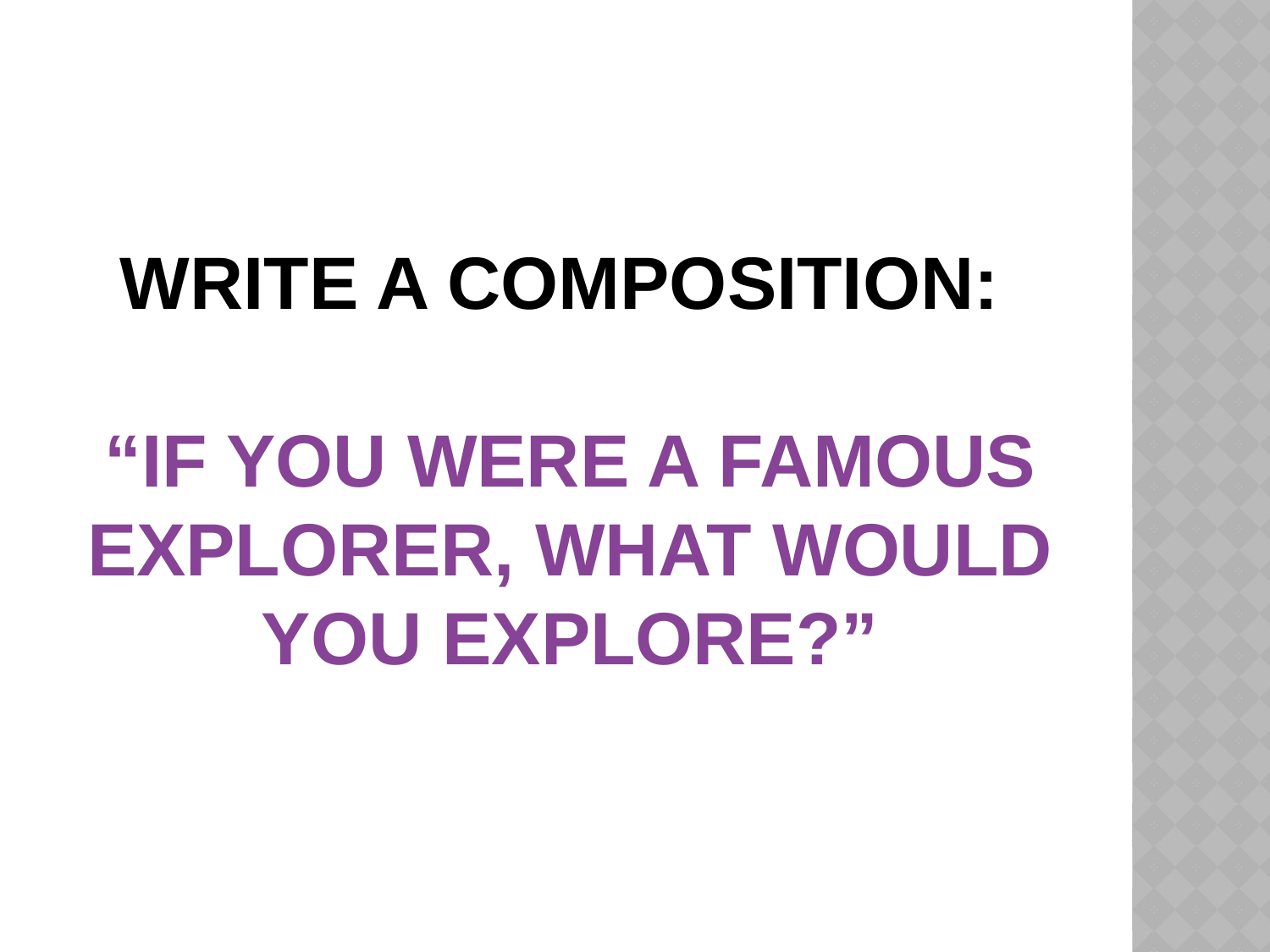

# Write a composition: “If you were a famous explorer, what would you explore?”